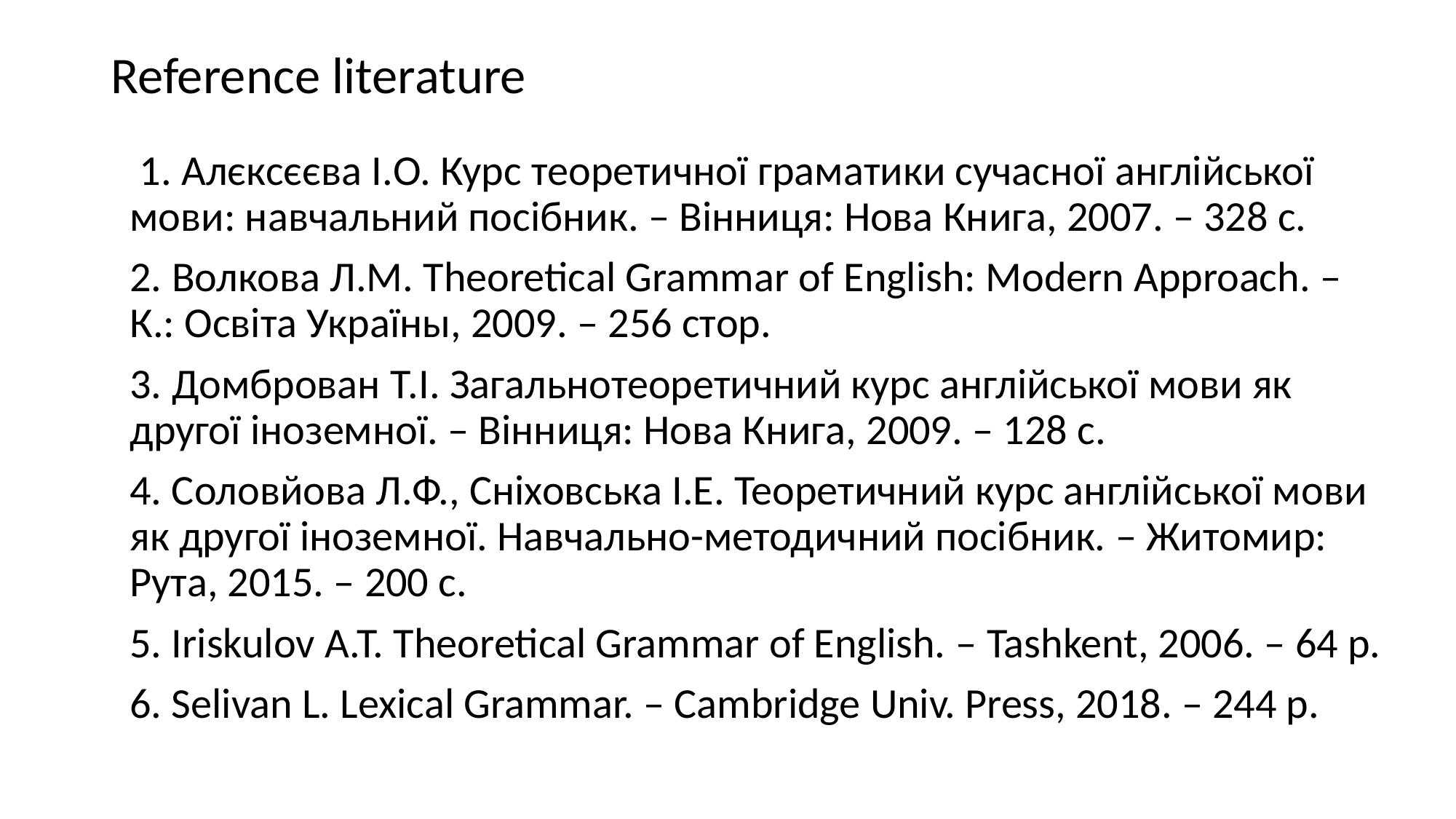

# Reference literature
 1. Алєксєєва І.О. Курс теоретичної граматики сучасної англійської мови: навчальний посібник. – Вінниця: Нова Книга, 2007. – 328 с.
2. Волкова Л.М. Theoretical Grammar of English: Modern Approach. – К.: Освіта Україны, 2009. – 256 стор.
3. Домброван Т.І. Загальнотеоретичний курс англійської мови як другої іноземної. – Вінниця: Нова Книга, 2009. – 128 с.
4. Соловйова Л.Ф., Сніховська І.Е. Теоретичний курс англійської мови як другої іноземної. Навчально-методичний посібник. – Житомир: Рута, 2015. – 200 с.
5. Iriskulov A.T. Theoretical Grammar of English. – Tashkent, 2006. – 64 p.
6. Selivan L. Lexical Grammar. – Cambridge Univ. Press, 2018. – 244 p.